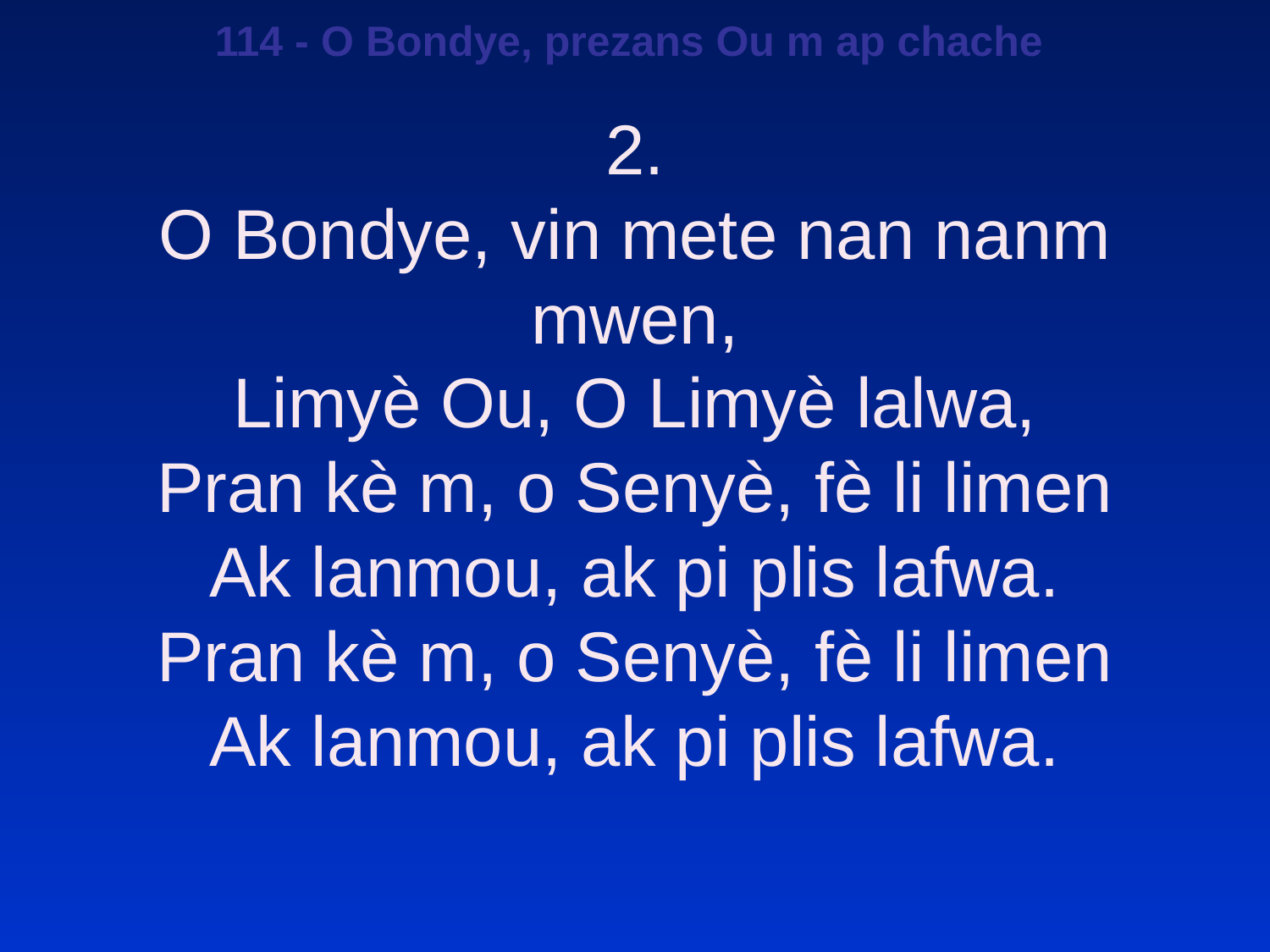

114 - O Bondye, prezans Ou m ap chache
2.
O Bondye, vin mete nan nanm mwen,
Limyè Ou, O Limyè lalwa,
Pran kè m, o Senyè, fè li limen
Ak lanmou, ak pi plis lafwa.
Pran kè m, o Senyè, fè li limen
Ak lanmou, ak pi plis lafwa.